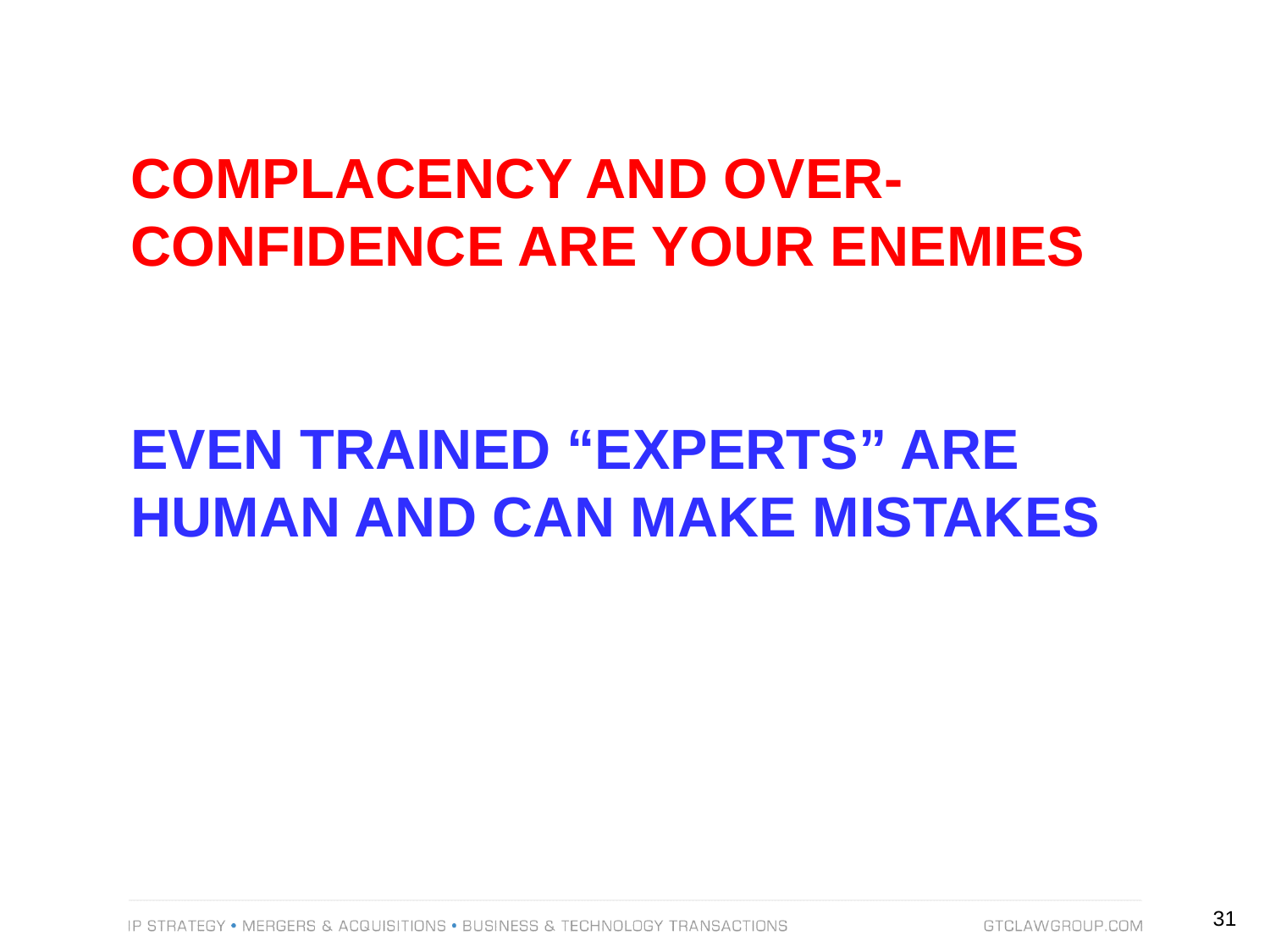

COMPLACENCY AND OVER-CONFIDENCE ARE YOUR ENEMIES

EVEN TRAINED “EXPERTS” ARE HUMAN AND CAN MAKE MISTAKES